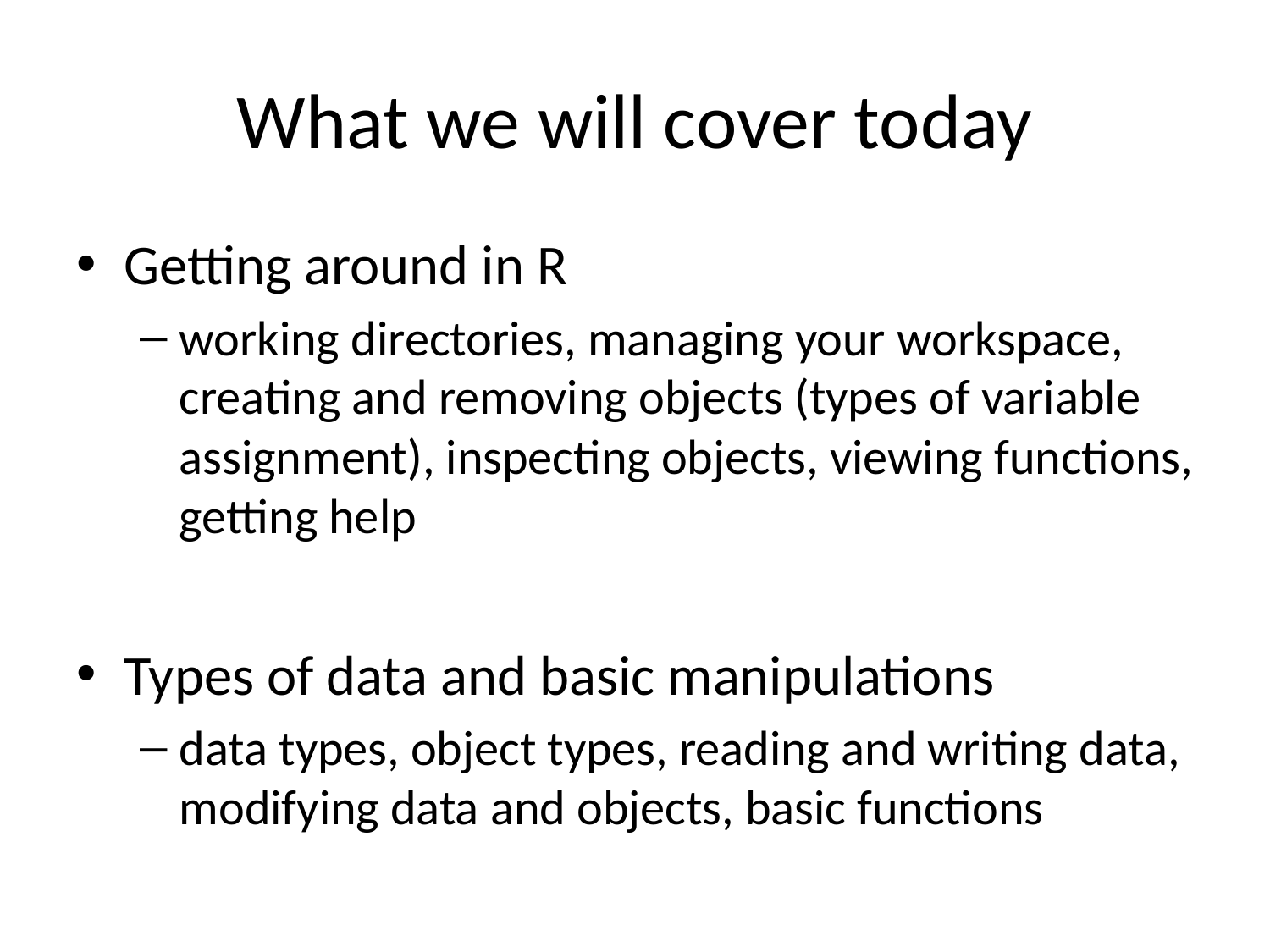

# What we will cover today
Getting around in R
working directories, managing your workspace, creating and removing objects (types of variable assignment), inspecting objects, viewing functions, getting help

Types of data and basic manipulations
data types, object types, reading and writing data, modifying data and objects, basic functions